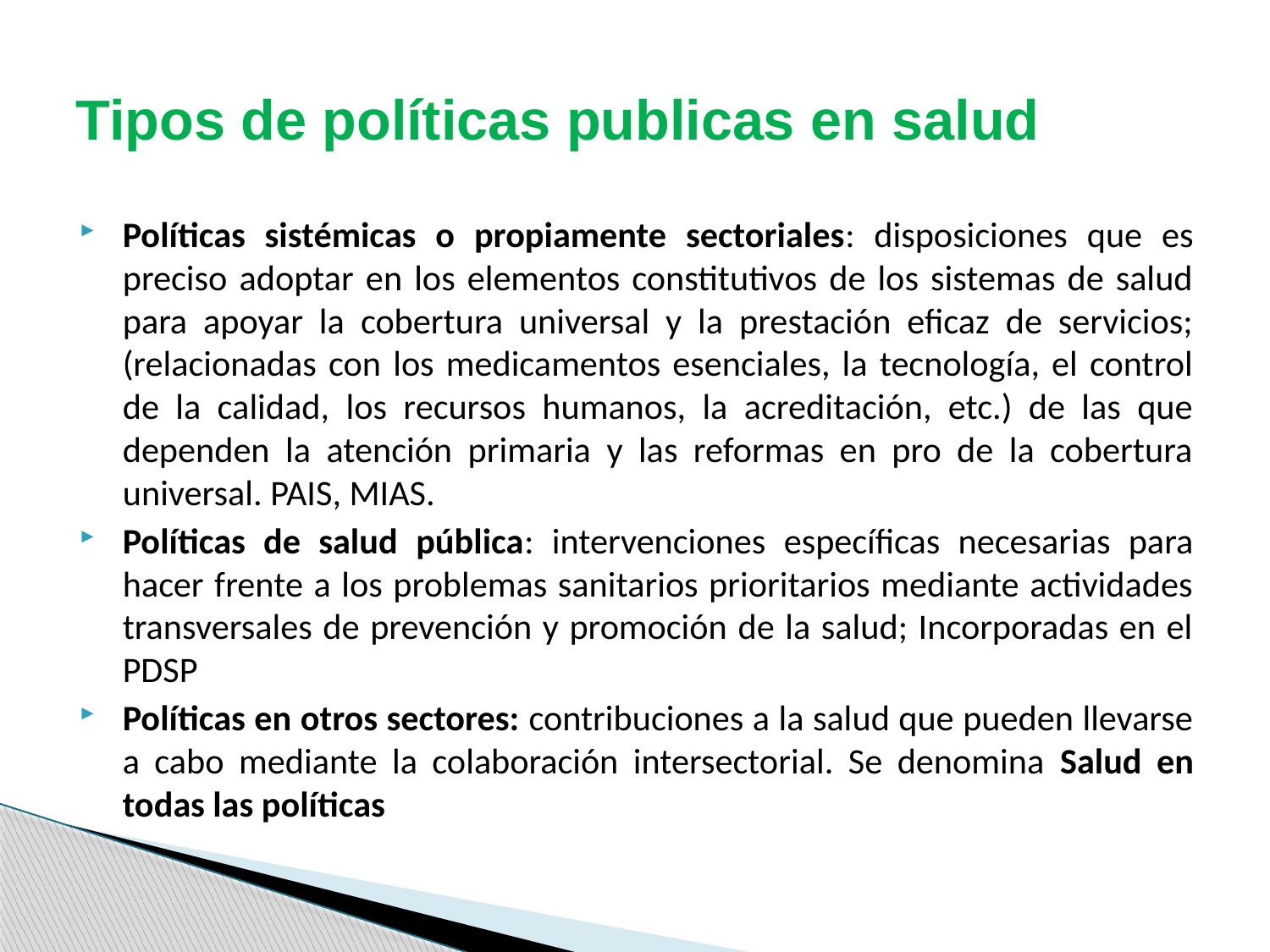

# Tipos de políticas publicas en salud
Políticas sistémicas o propiamente sectoriales: disposiciones que es preciso adoptar en los elementos constitutivos de los sistemas de salud para apoyar la cobertura universal y la prestación eficaz de servicios; (relacionadas con los medicamentos esenciales, la tecnología, el control de la calidad, los recursos humanos, la acreditación, etc.) de las que dependen la atención primaria y las reformas en pro de la cobertura universal. PAIS, MIAS.
Políticas de salud pública: intervenciones específicas necesarias para hacer frente a los problemas sanitarios prioritarios mediante actividades transversales de prevención y promoción de la salud; Incorporadas en el PDSP
Políticas en otros sectores: contribuciones a la salud que pueden llevarse a cabo mediante la colaboración intersectorial. Se denomina Salud en todas las políticas